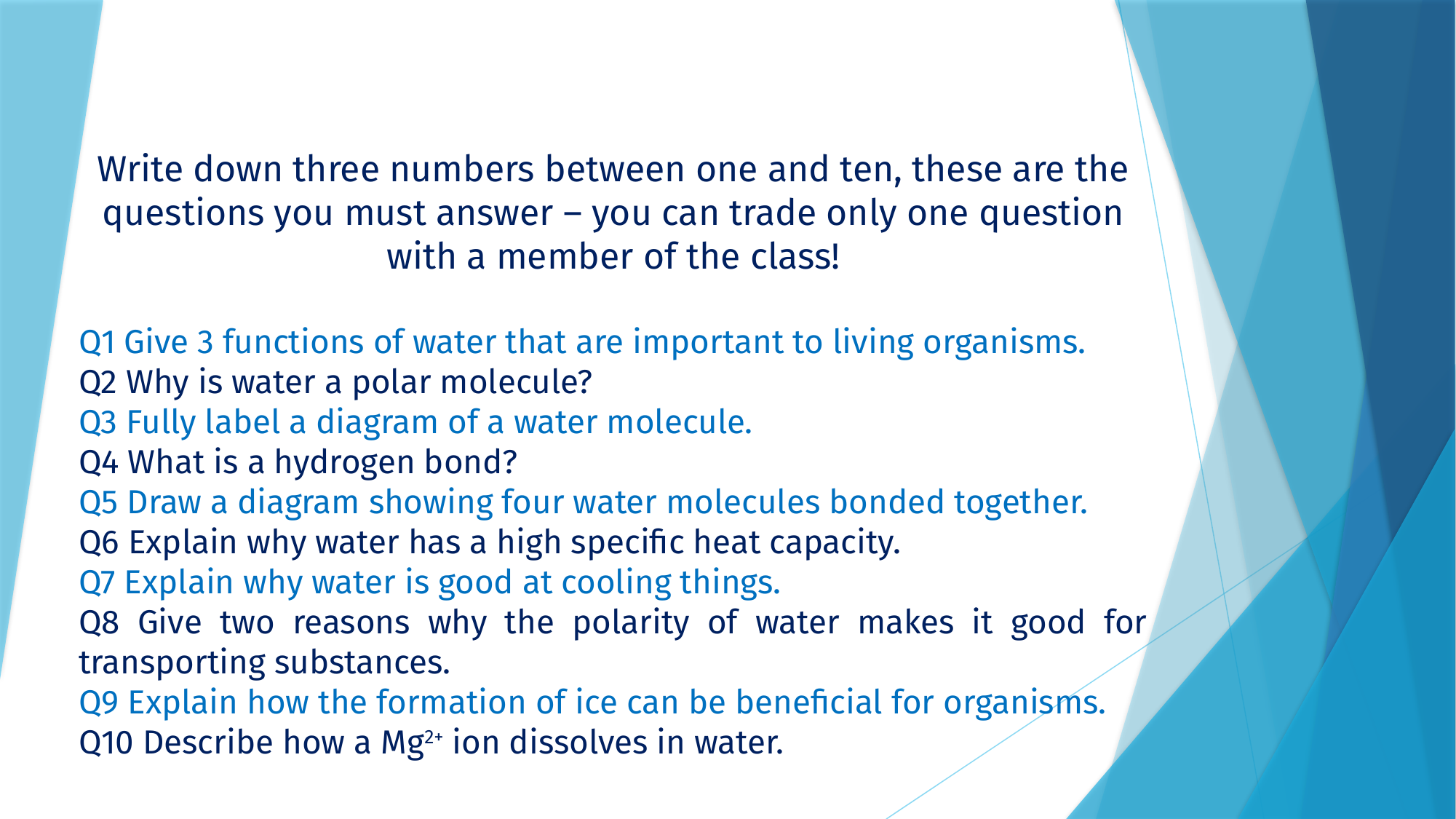

Write down three numbers between one and ten, these are the questions you must answer – you can trade only one question with a member of the class!

Q1 Give 3 functions of water that are important to living organisms.
Q2 Why is water a polar molecule?
Q3 Fully label a diagram of a water molecule.
Q4 What is a hydrogen bond?
Q5 Draw a diagram showing four water molecules bonded together.
Q6 Explain why water has a high specific heat capacity.
Q7 Explain why water is good at cooling things.
Q8 Give two reasons why the polarity of water makes it good for transporting substances.
Q9 Explain how the formation of ice can be beneficial for organisms.
Q10 Describe how a Mg2+ ion dissolves in water.